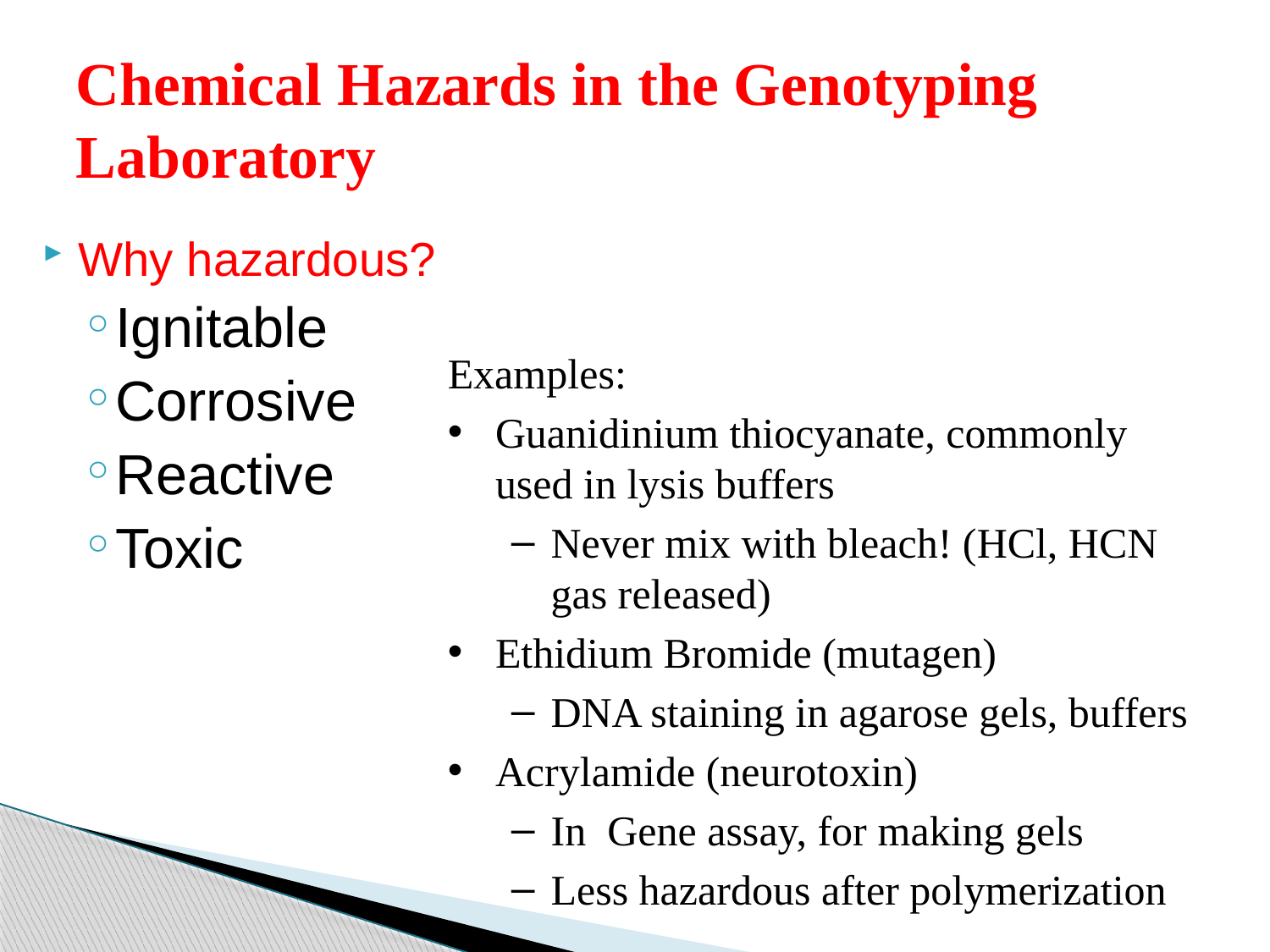

# Chemical Hazards in the Genotyping Laboratory
Why hazardous?
Ignitable
Corrosive
Reactive
Toxic

Examples:
Guanidinium thiocyanate, commonly used in lysis buffers
Never mix with bleach! (HCl, HCN gas released)
Ethidium Bromide (mutagen)
DNA staining in agarose gels, buffers
Acrylamide (neurotoxin)
In  Gene assay, for making gels
Less hazardous after polymerization